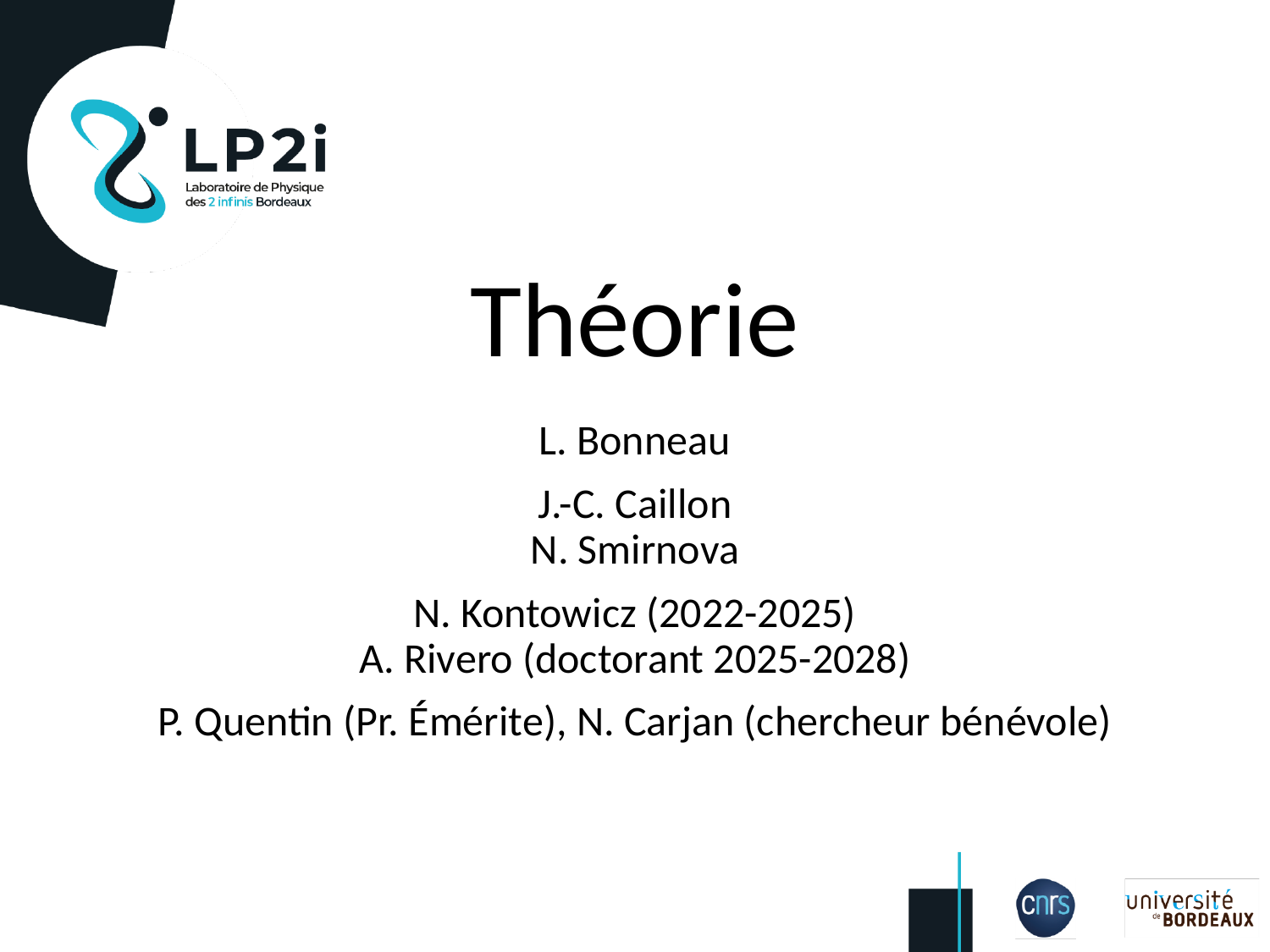

Théorie
L. Bonneau
J.-C. Caillon
N. Smirnova
N. Kontowicz (2022-2025)
A. Rivero (doctorant 2025-2028)
P. Quentin (Pr. Émérite), N. Carjan (chercheur bénévole)